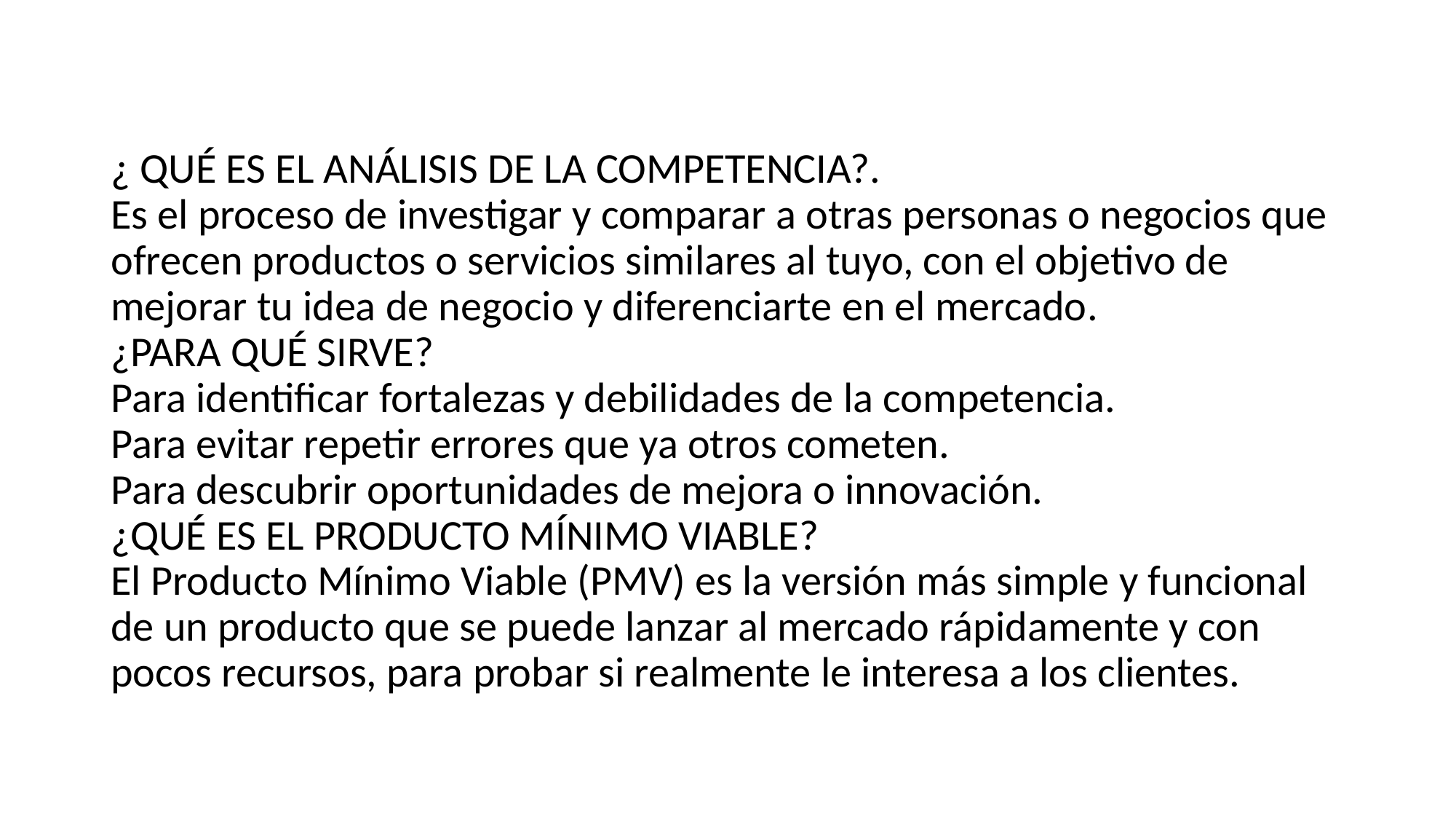

# ¿ QUÉ ES EL ANÁLISIS DE LA COMPETENCIA?. Es el proceso de investigar y comparar a otras personas o negocios que ofrecen productos o servicios similares al tuyo, con el objetivo de mejorar tu idea de negocio y diferenciarte en el mercado. ¿PARA QUÉ SIRVE? Para identificar fortalezas y debilidades de la competencia. Para evitar repetir errores que ya otros cometen. Para descubrir oportunidades de mejora o innovación. ¿QUÉ ES EL PRODUCTO MÍNIMO VIABLE? El Producto Mínimo Viable (PMV) es la versión más simple y funcional de un producto que se puede lanzar al mercado rápidamente y con pocos recursos, para probar si realmente le interesa a los clientes.